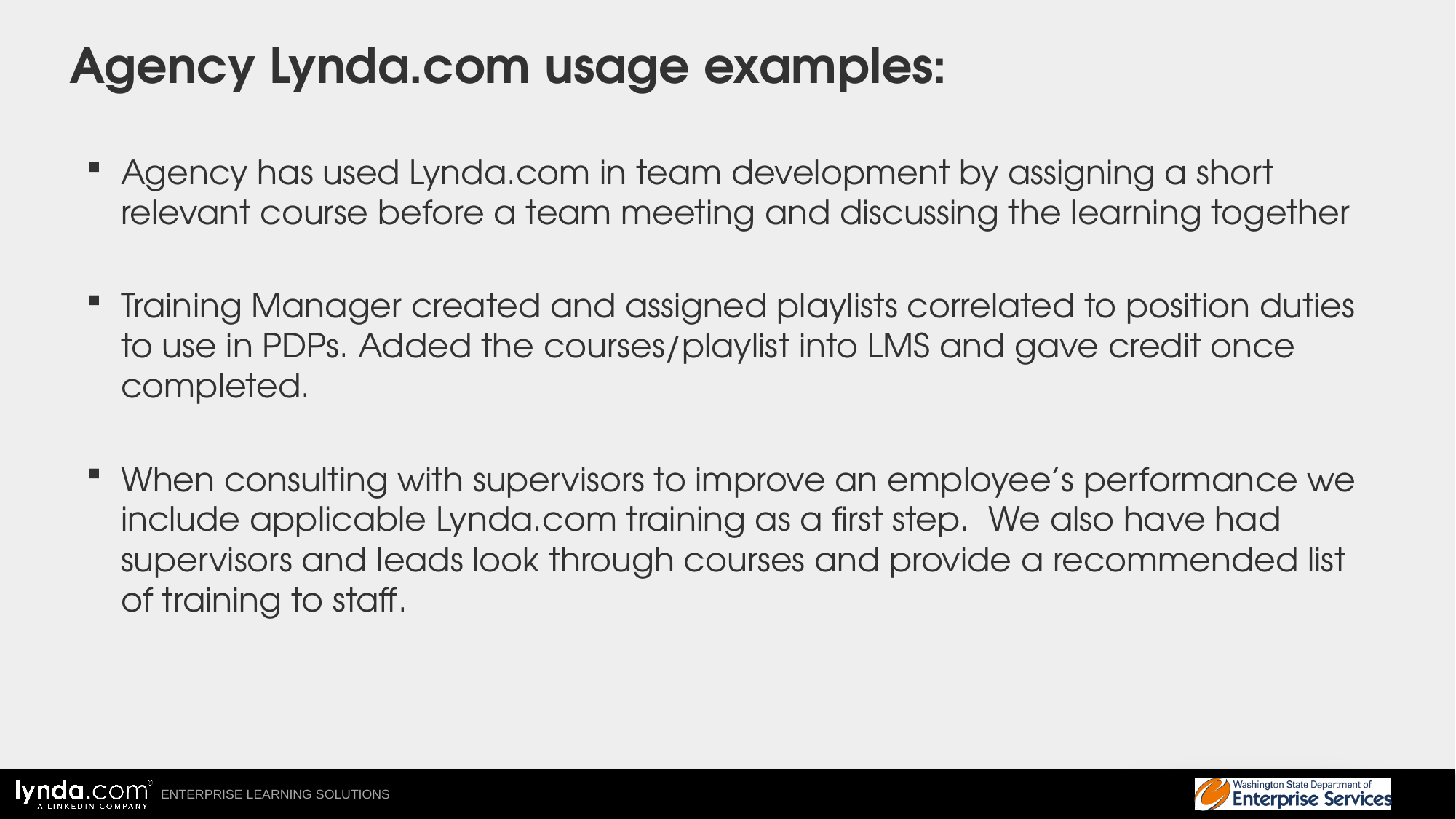

# Agency Lynda.com usage examples:

Agency has used Lynda.com in team development by assigning a short relevant course before a team meeting and discussing the learning together

Training Manager created and assigned playlists correlated to position duties  to use in PDPs. Added the courses/playlist into LMS and gave credit once completed.

When consulting with supervisors to improve an employee’s performance we include applicable Lynda.com training as a first step.  We also have had supervisors and leads look through courses and provide a recommended list of training to staff.